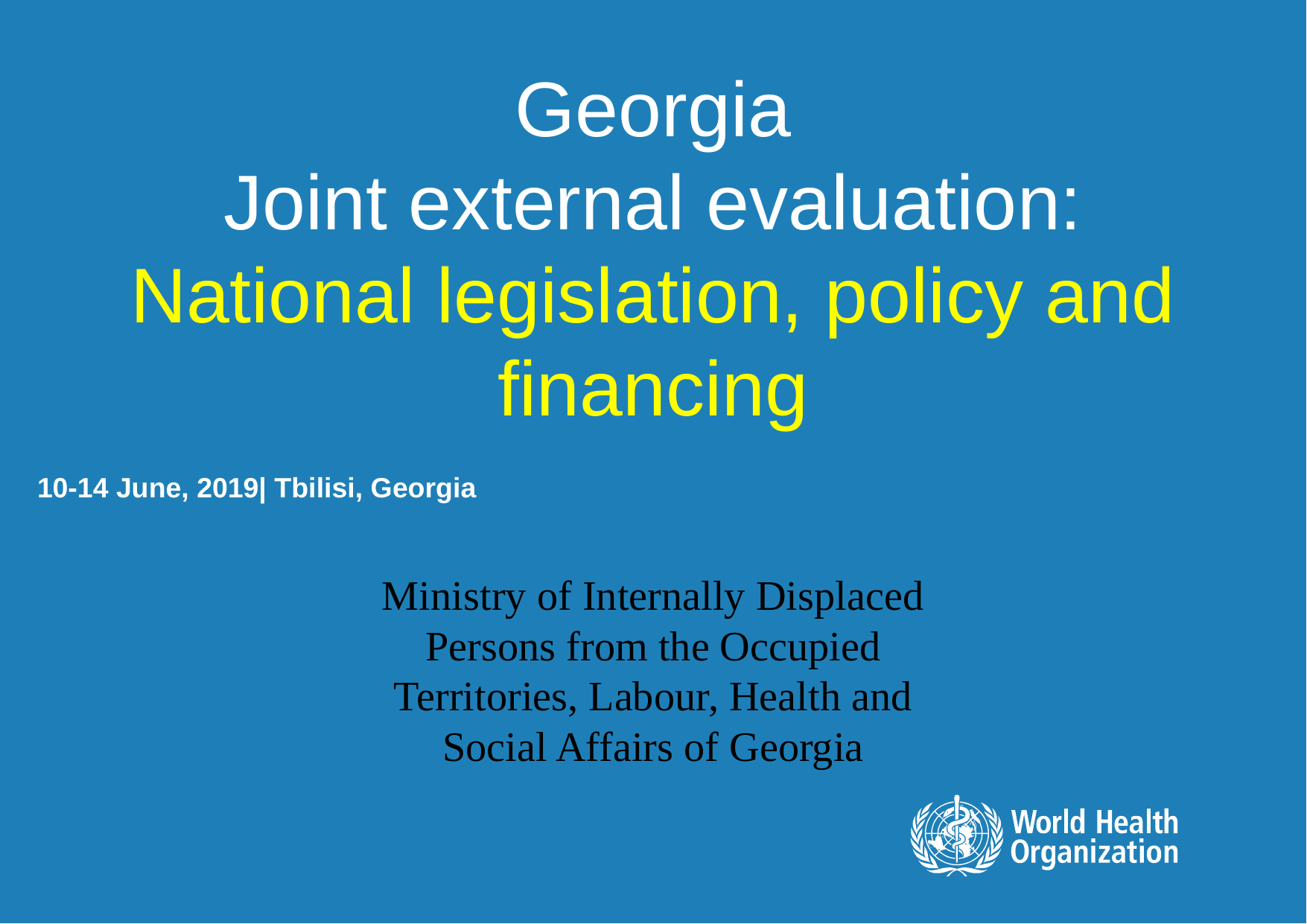

Georgia
Joint external evaluation:
National legislation, policy and financing

10-14 June, 2019| Tbilisi, Georgia

Ministry of Internally Displaced Persons from the Occupied Territories, Labour, Health and Social Affairs of Georgia